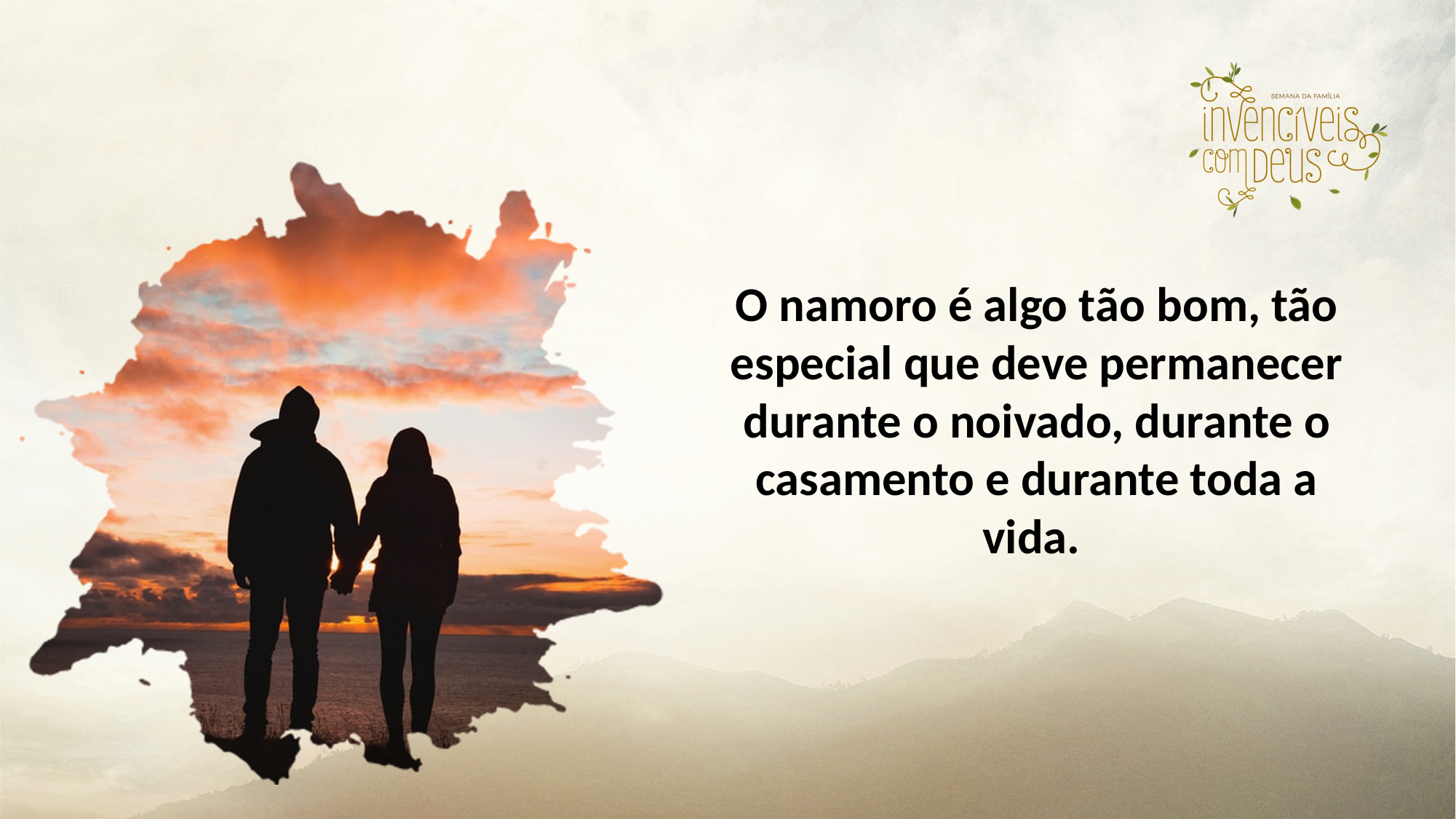

O namoro é algo tão bom, tão especial que deve permanecer durante o noivado, durante o casamento e durante toda a vida.